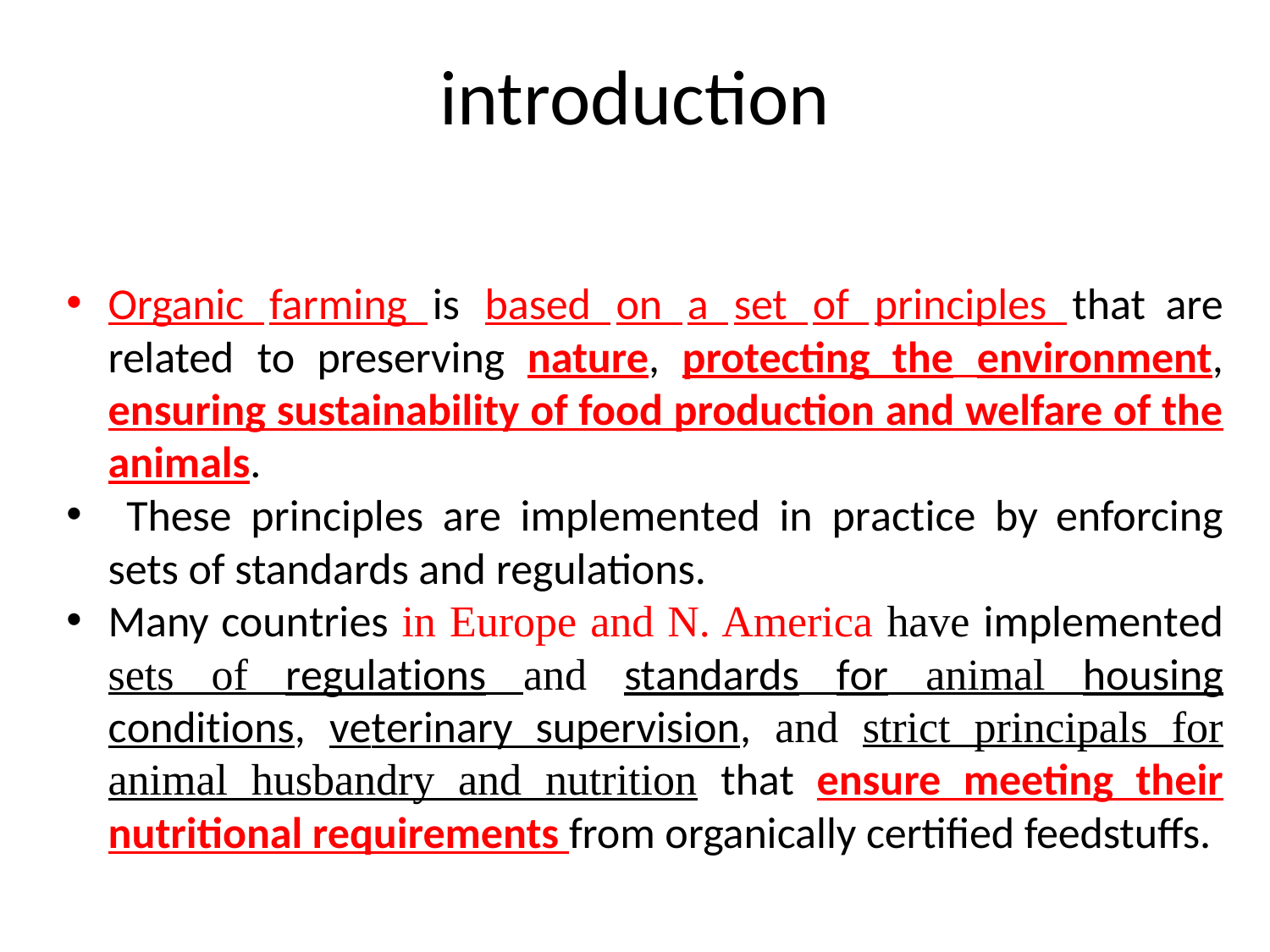

# introduction
Organic farming is based on a set of principles that are related to preserving nature, protecting the environment, ensuring sustainability of food production and welfare of the animals.
 These principles are implemented in practice by enforcing sets of standards and regulations.
Many countries in Europe and N. America have implemented sets of regulations and standards for animal housing conditions, veterinary supervision, and strict principals for animal husbandry and nutrition that ensure meeting their nutritional requirements from organically certified feedstuffs.